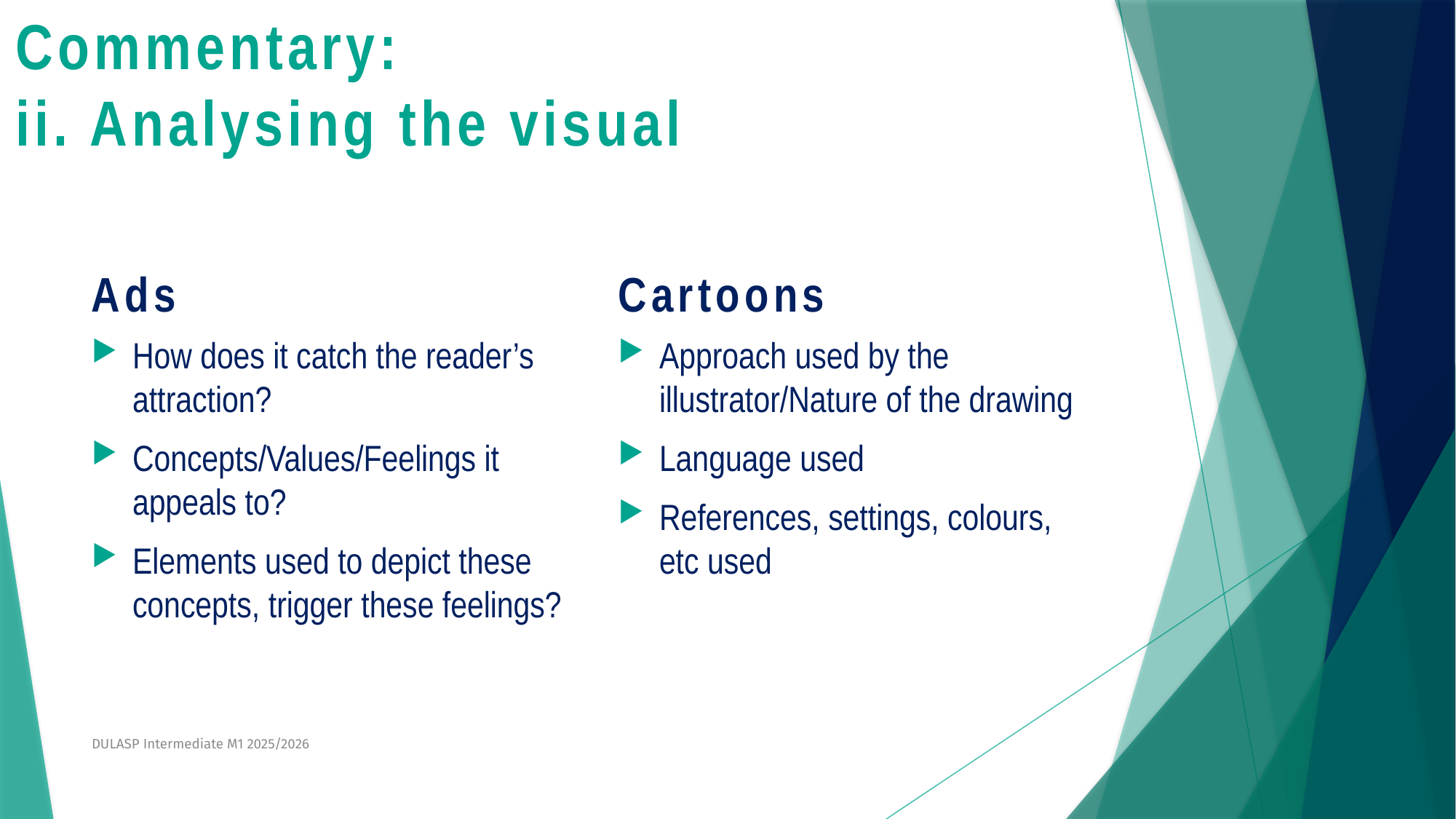

# Commentary: ii. Analysing the visual
Ads
Cartoons
How does it catch the reader’s attraction?
Concepts/Values/Feelings it appeals to?
Elements used to depict these concepts, trigger these feelings?
Approach used by the illustrator/Nature of the drawing
Language used
References, settings, colours, etc used
DULASP Intermediate M1 2025/2026